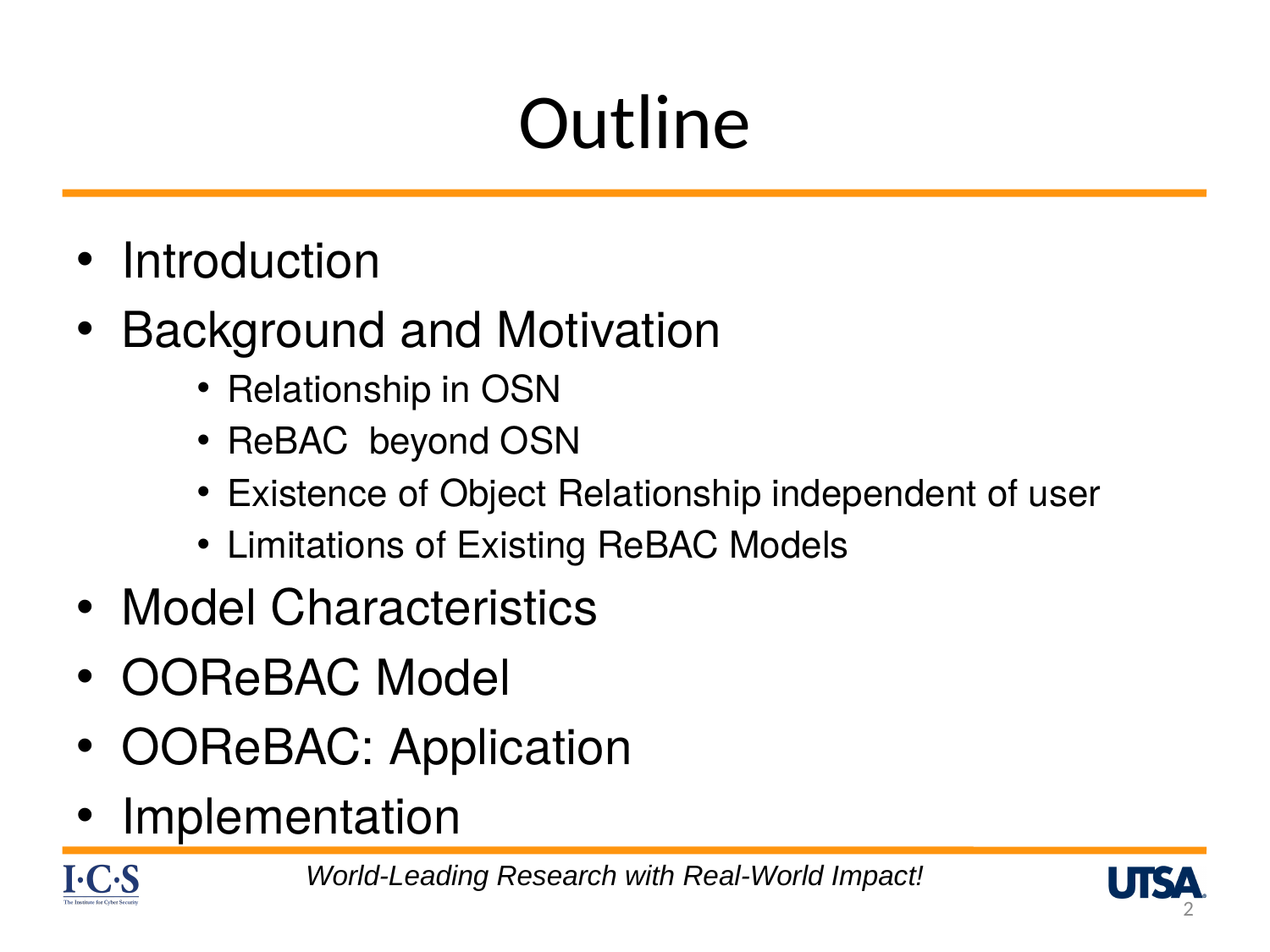

# Outline
Introduction
Background and Motivation
Relationship in OSN
ReBAC  beyond OSN
Existence of Object Relationship independent of user
Limitations of Existing ReBAC Models
Model Characteristics
OOReBAC Model
OOReBAC: Application
Implementation

World-Leading Research with Real-World Impact!
2